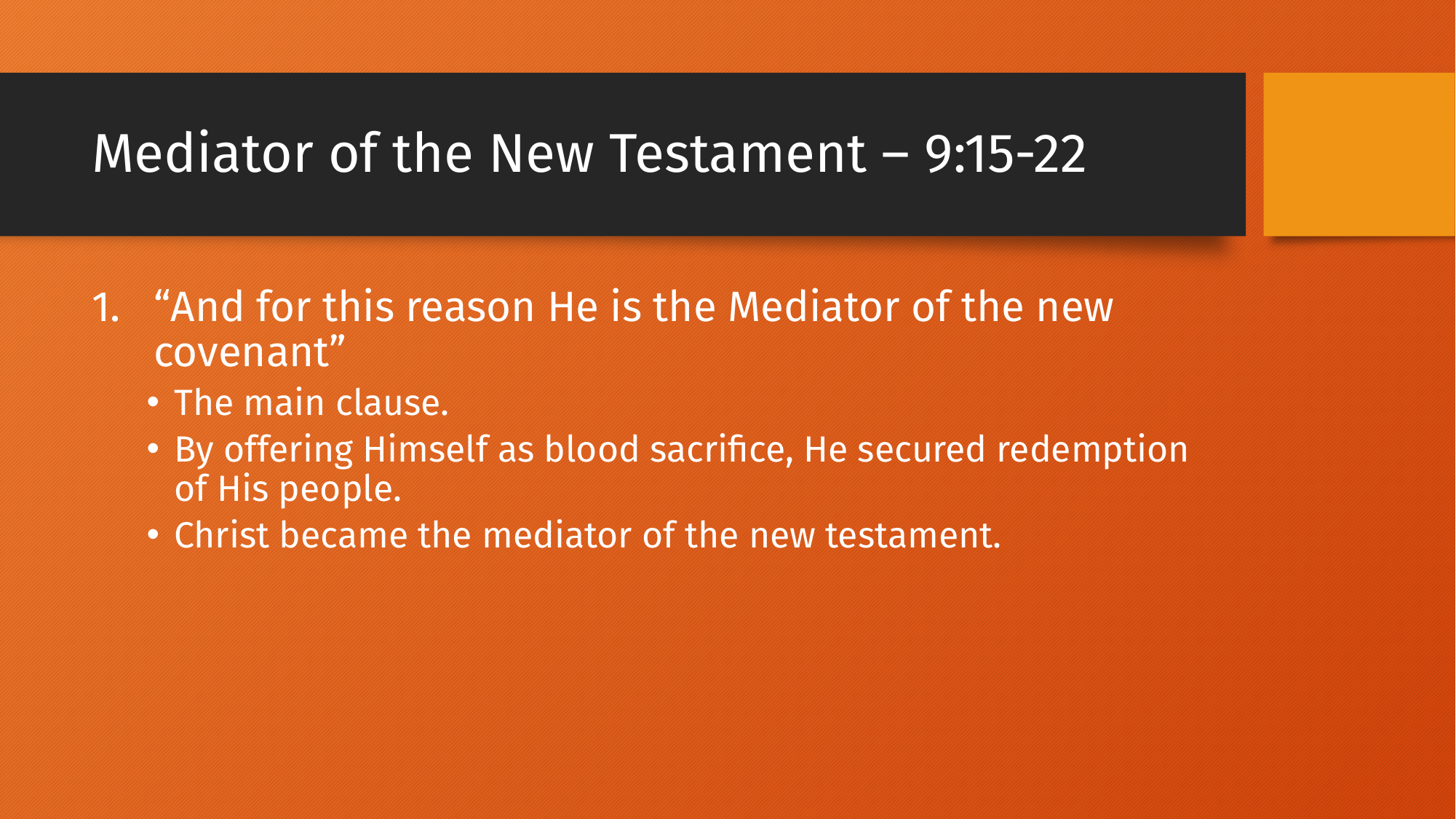

# Mediator of the New Testament – 9:15-22
“And for this reason He is the Mediator of the new covenant”
The main clause.
By offering Himself as blood sacrifice, He secured redemption of His people.
Christ became the mediator of the new testament.